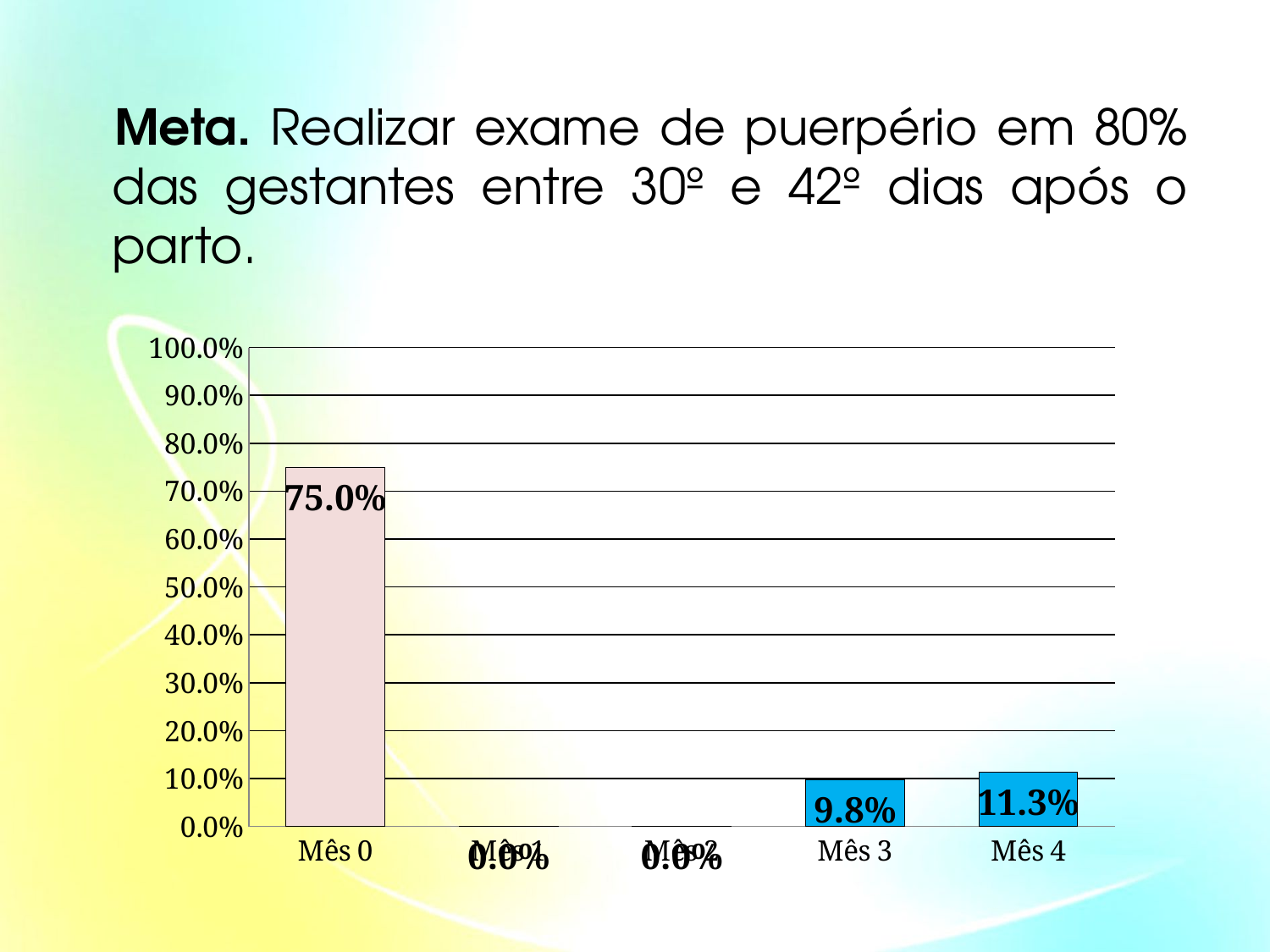

Meta. Realizar exame de puerpério em 80% das gestantes entre 30º e 42º dias após o parto.

### Chart

| Category |  |
|---|---|
| Mês 0 | 0.7500000000000044 |
| Mês 1 | 0.0 |
| Mês 2 | 0.0 |
| Mês 3 | 0.09800000000000023 |
| Mês 4 | 0.113 |